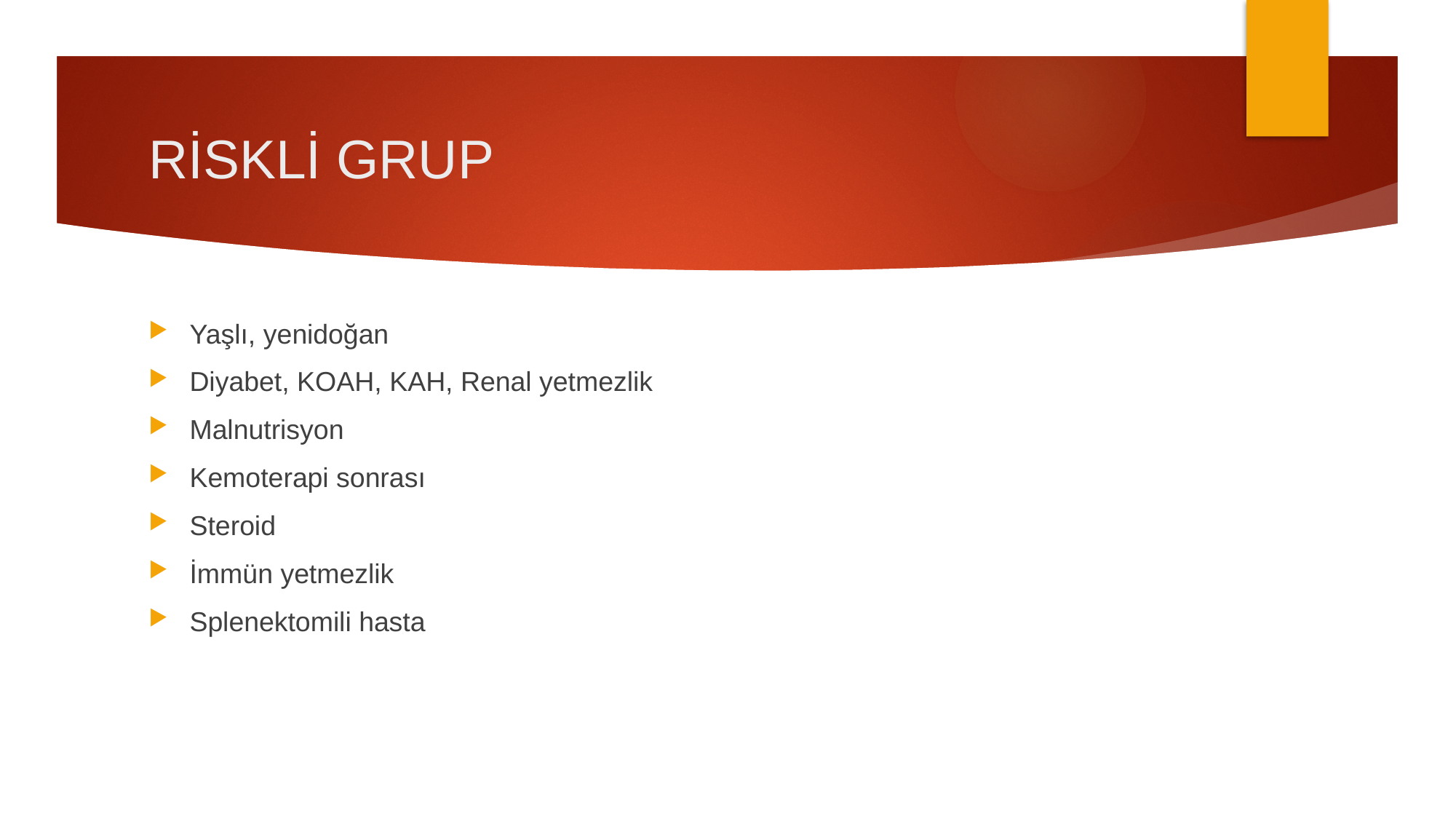

# RİSKLİ GRUP
Yaşlı, yenidoğan
Diyabet, KOAH, KAH, Renal yetmezlik
Malnutrisyon
Kemoterapi sonrası
Steroid
İmmün yetmezlik
Splenektomili hasta